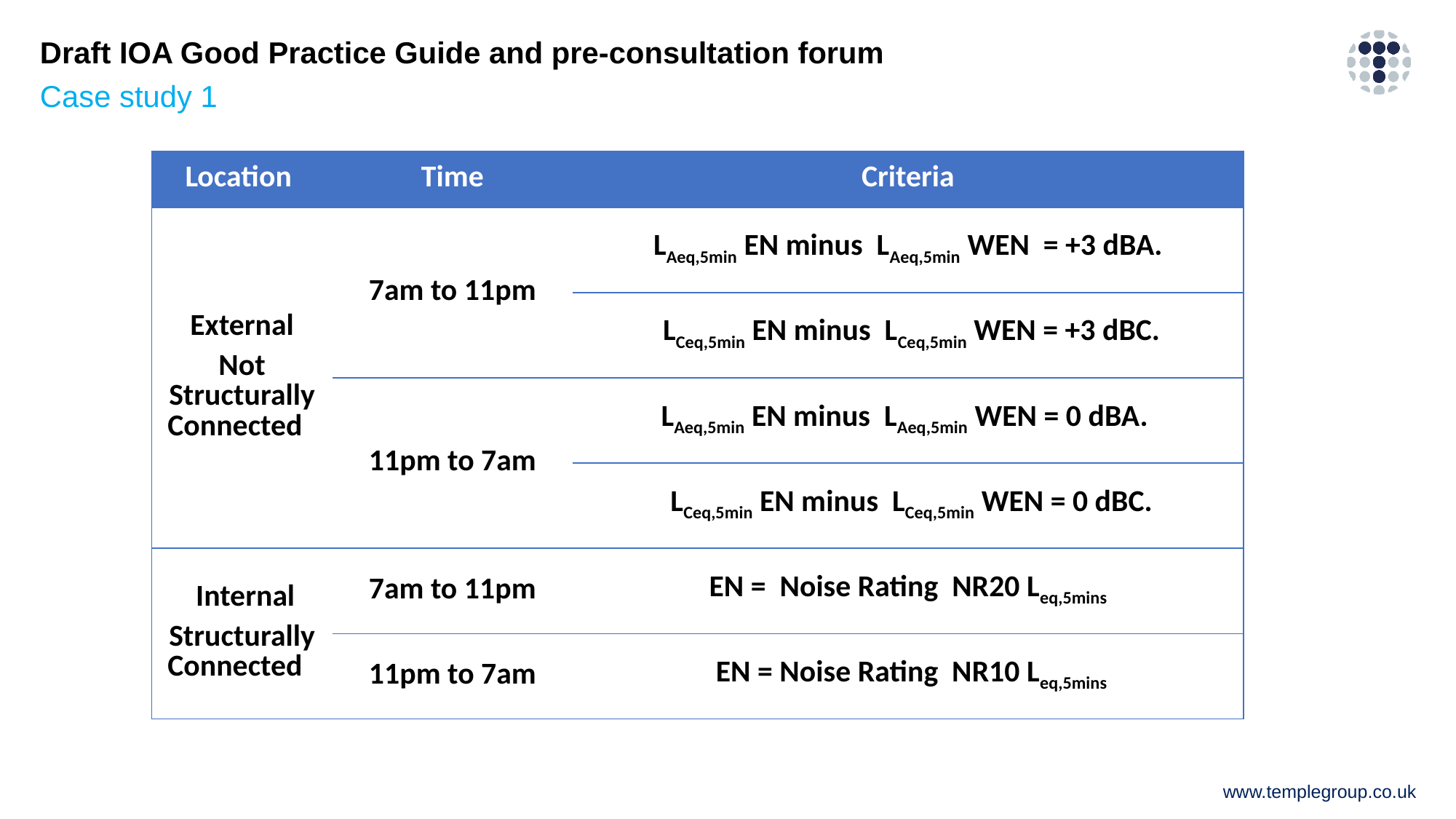

# Draft IOA Good Practice Guide and pre-consultation forum
Case study 1
| Location | Time | Criteria |
| --- | --- | --- |
| External Not Structurally Connected | 7am to 11pm | LAeq,5min EN minus LAeq,5min WEN = +3 dBA. |
|  |  | LCeq,5min EN minus LCeq,5min WEN = +3 dBC. |
|  | 11pm to 7am | LAeq,5min EN minus LAeq,5min WEN = 0 dBA. |
|  |  | LCeq,5min EN minus LCeq,5min WEN = 0 dBC. |
| Internal Structurally Connected | 7am to 11pm | EN = Noise Rating NR20 Leq,5mins |
|  | 11pm to 7am | EN = Noise Rating NR10 Leq,5mins |